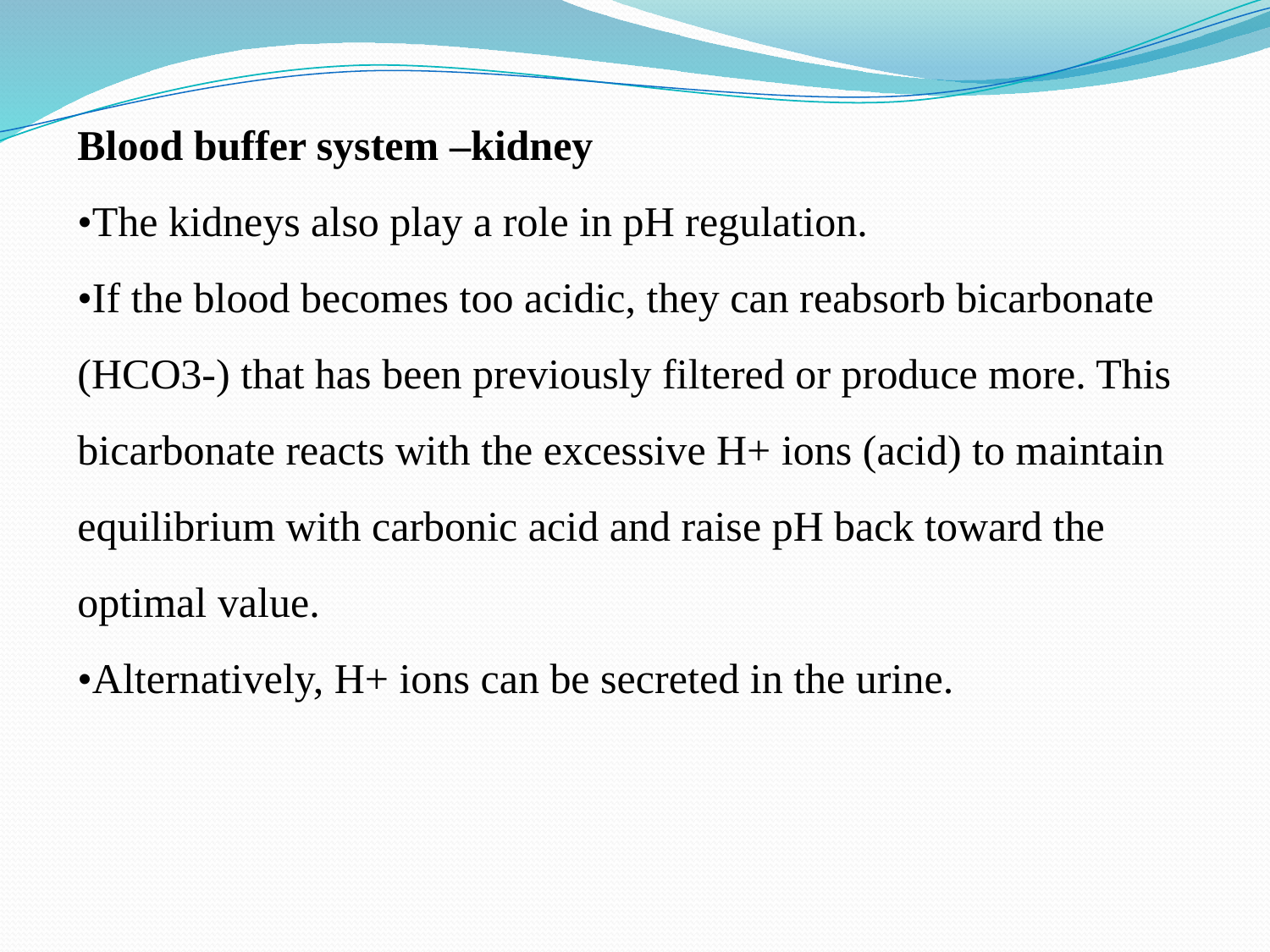

Blood buffer system –kidney
•The kidneys also play a role in pH regulation.
•If the blood becomes too acidic, they can reabsorb bicarbonate (HCO3-) that has been previously filtered or produce more. This bicarbonate reacts with the excessive H+ ions (acid) to maintain equilibrium with carbonic acid and raise pH back toward the optimal value.
•Alternatively, H+ ions can be secreted in the urine.